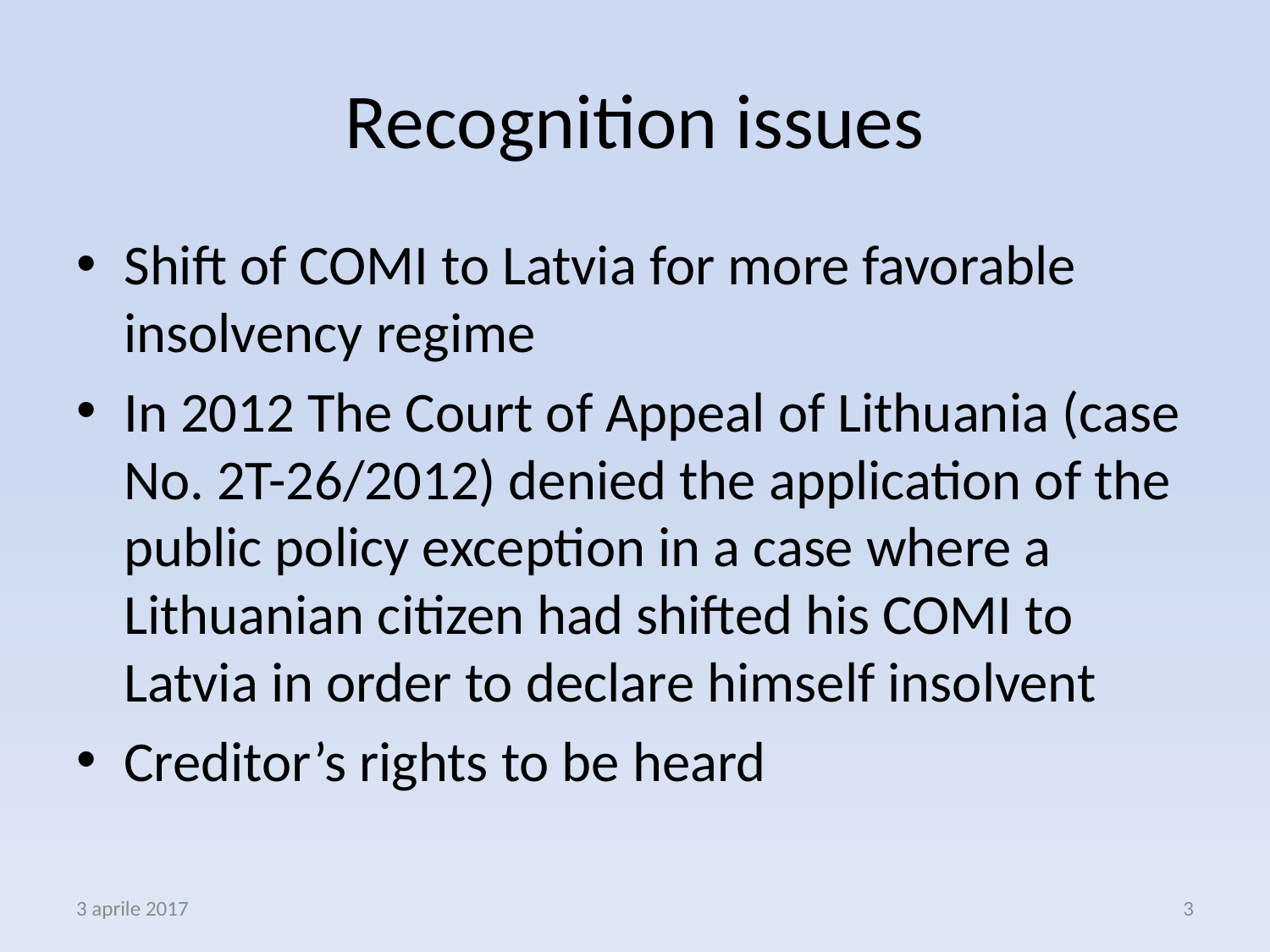

# Recognition issues
Shift of COMI to Latvia for more favorable insolvency regime
In 2012 The Court of Appeal of Lithuania (case No. 2T-26/2012) denied the application of the public policy exception in a case where a Lithuanian citizen had shifted his COMI to Latvia in order to declare himself insolvent
Creditor’s rights to be heard

3 aprile 2017
3